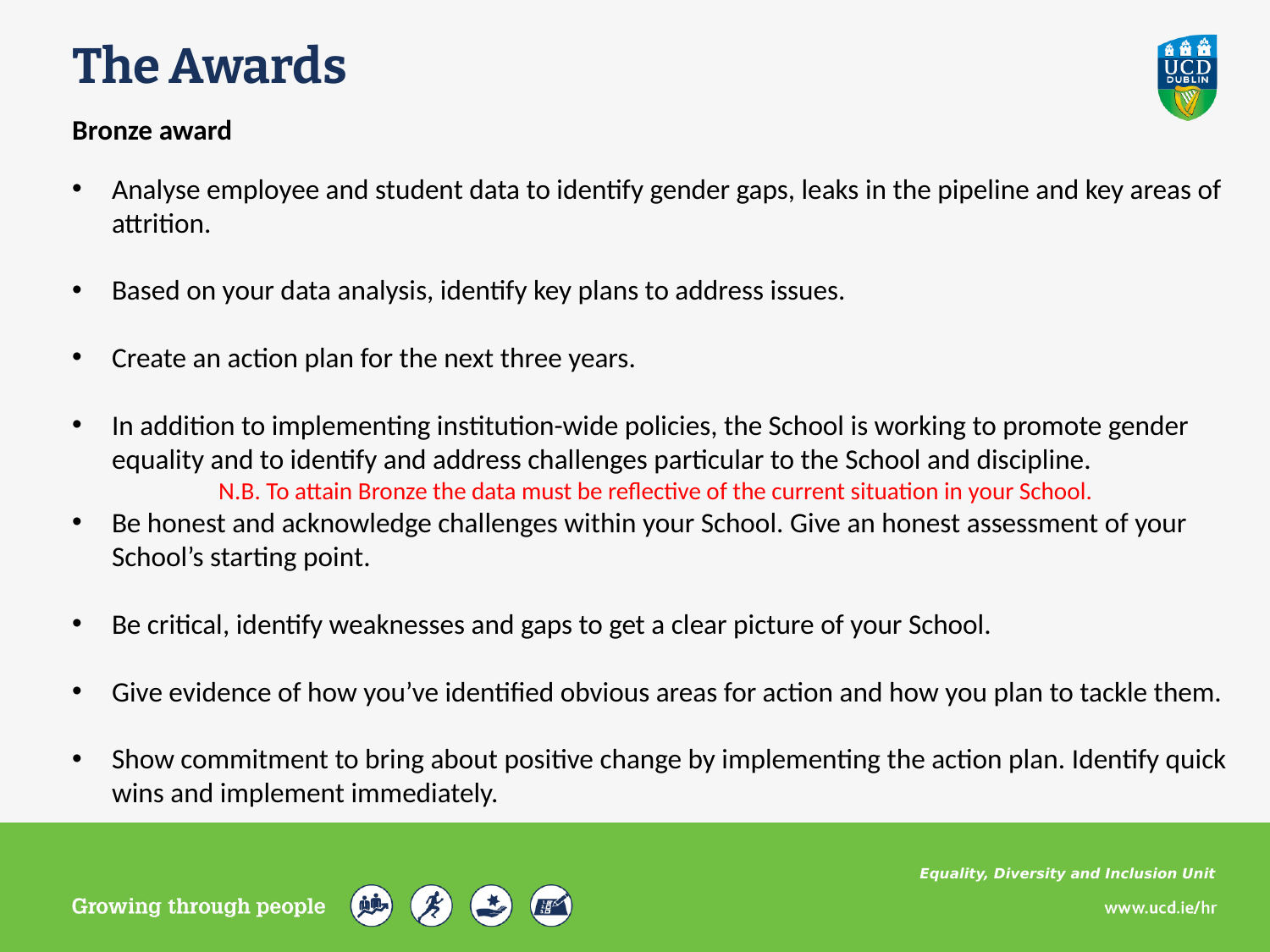

The Awards
Bronze award

Analyse employee and student data to identify gender gaps, leaks in the pipeline and key areas of attrition.

Based on your data analysis, identify key plans to address issues.

Create an action plan for the next three years.

In addition to implementing institution-wide policies, the School is working to promote gender equality and to identify and address challenges particular to the School and discipline.
N.B. To attain Bronze the data must be reflective of the current situation in your School.
Be honest and acknowledge challenges within your School. Give an honest assessment of your School’s starting point.

Be critical, identify weaknesses and gaps to get a clear picture of your School.

Give evidence of how you’ve identified obvious areas for action and how you plan to tackle them.

Show commitment to bring about positive change by implementing the action plan. Identify quick wins and implement immediately.
Equality, Diversity and Inclusion Unit